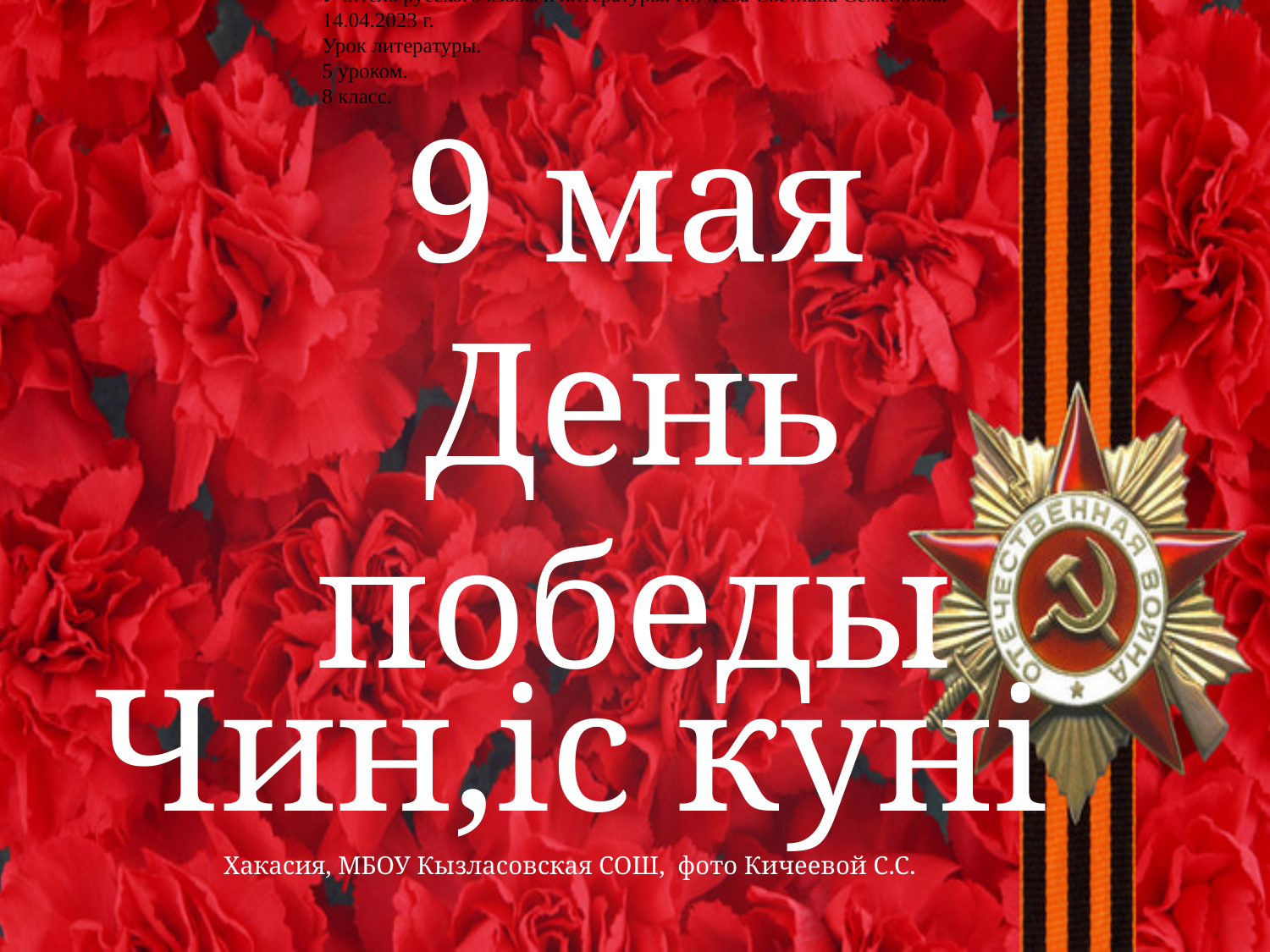

Республика Хакасия, Аскизский район, МБОУ Кызласовская СОШ
Учитель русского языка и литературы: Кичеева Светлана Семеновна.
14.04.2023 г.
Урок литературы.
5 уроком.
8 класс.
# 9 мая День победы
Чин,ic кунi
Хакасия, МБОУ Кызласовская СОШ,  фото Кичеевой С.С.